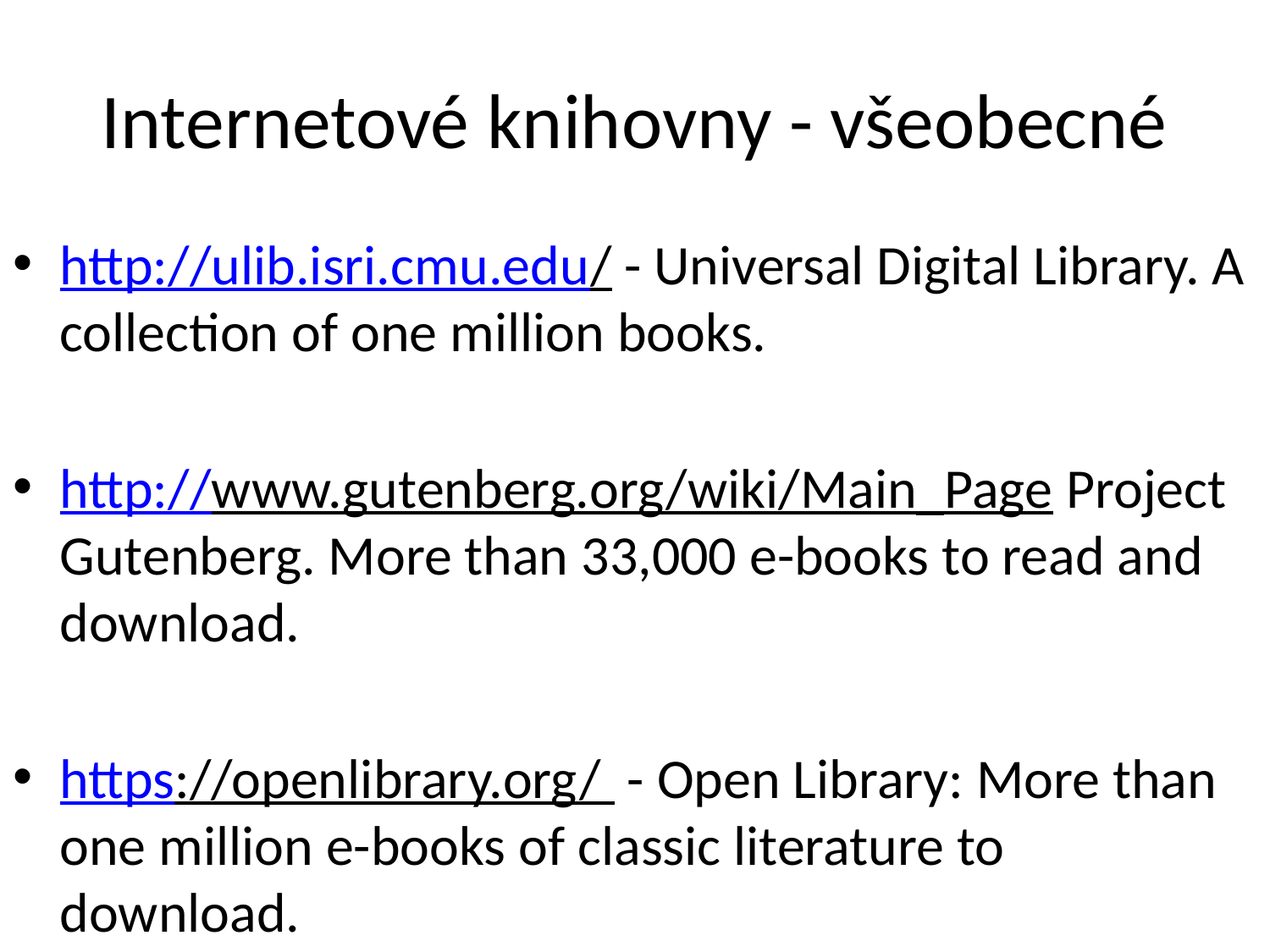

# Internetové knihovny - všeobecné
http://ulib.isri.cmu.edu/ - Universal Digital Library. A collection of one million books.

http://www.gutenberg.org/wiki/Main_Page Project Gutenberg. More than 33,000 e-books to read and download.

https://openlibrary.org/  - Open Library: More than one million e-books of classic literature to download.